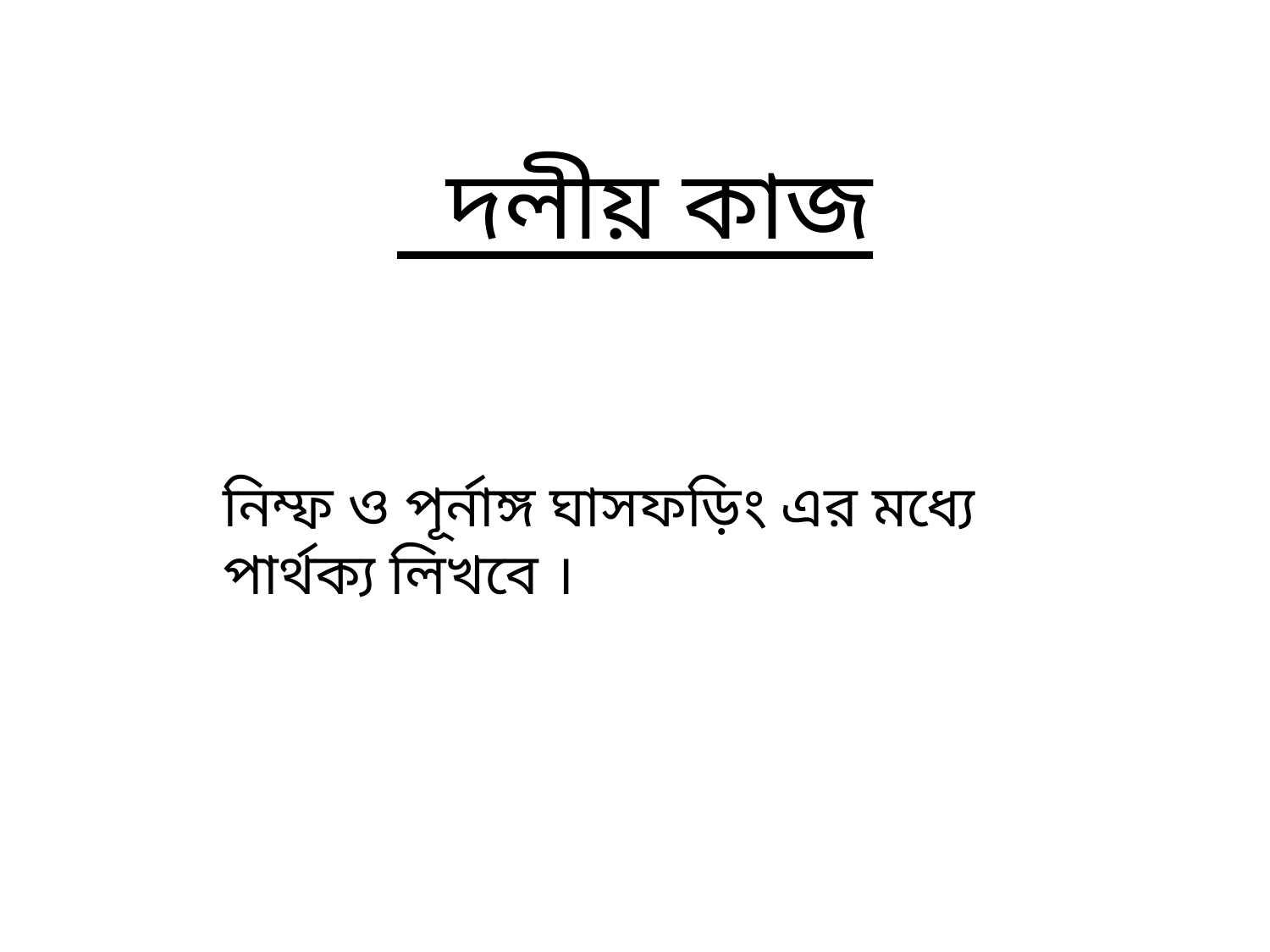

দলীয় কাজ
নিম্ফ ও পূর্নাঙ্গ ঘাসফড়িং এর মধ্যে  পার্থক্য লিখবে ।